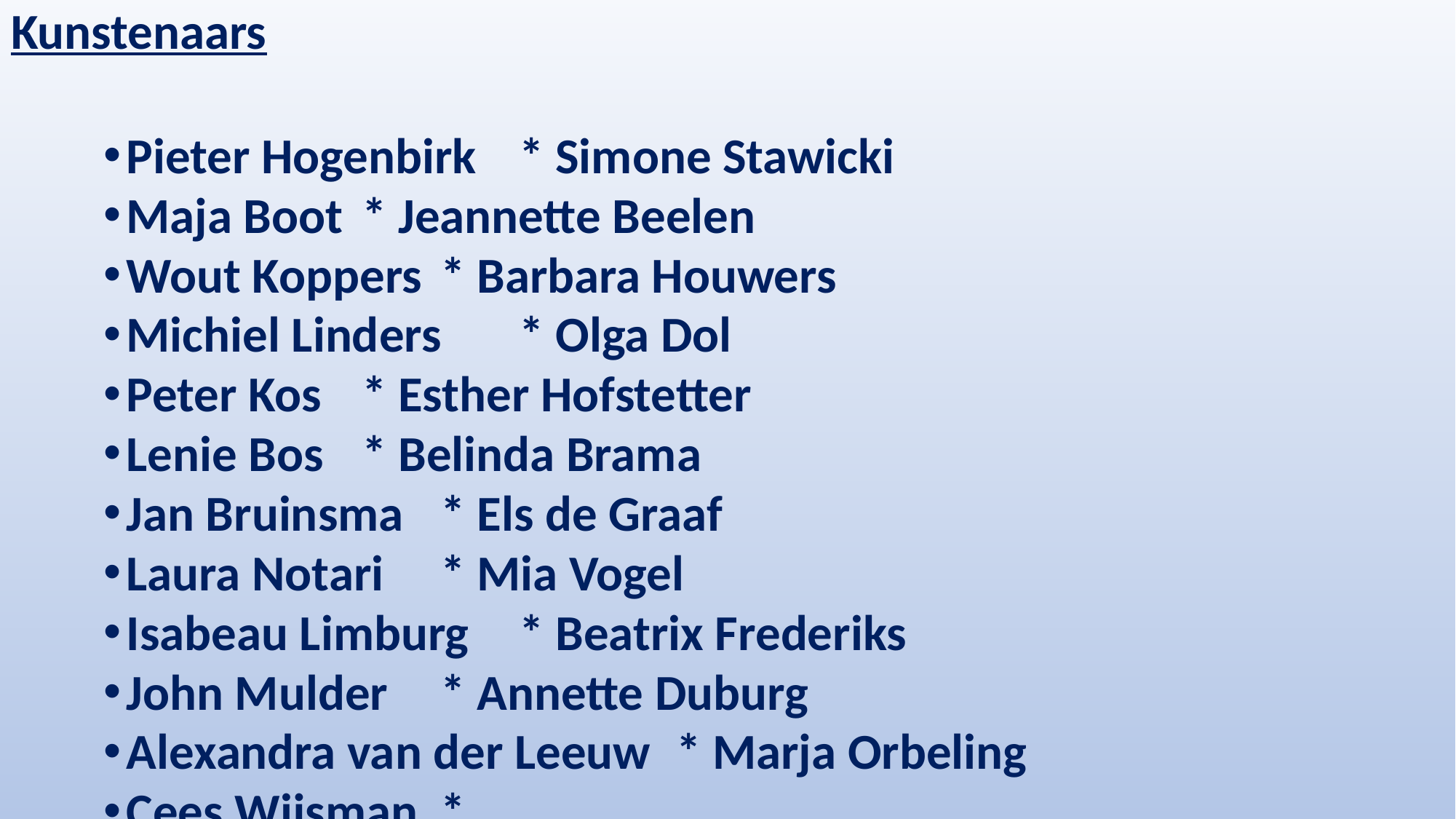

Kunstenaars

Pieter Hogenbirk 		* Simone Stawicki
Maja Boot				* Jeannette Beelen
Wout Koppers			* Barbara Houwers
Michiel Linders			* Olga Dol
Peter Kos				* Esther Hofstetter
Lenie Bos				* Belinda Brama
Jan Bruinsma			* Els de Graaf
Laura Notari			* Mia Vogel
Isabeau Limburg			* Beatrix Frederiks
John Mulder			* Annette Duburg
Alexandra van der Leeuw	* Marja Orbeling
Cees Wijsman			* …………………..